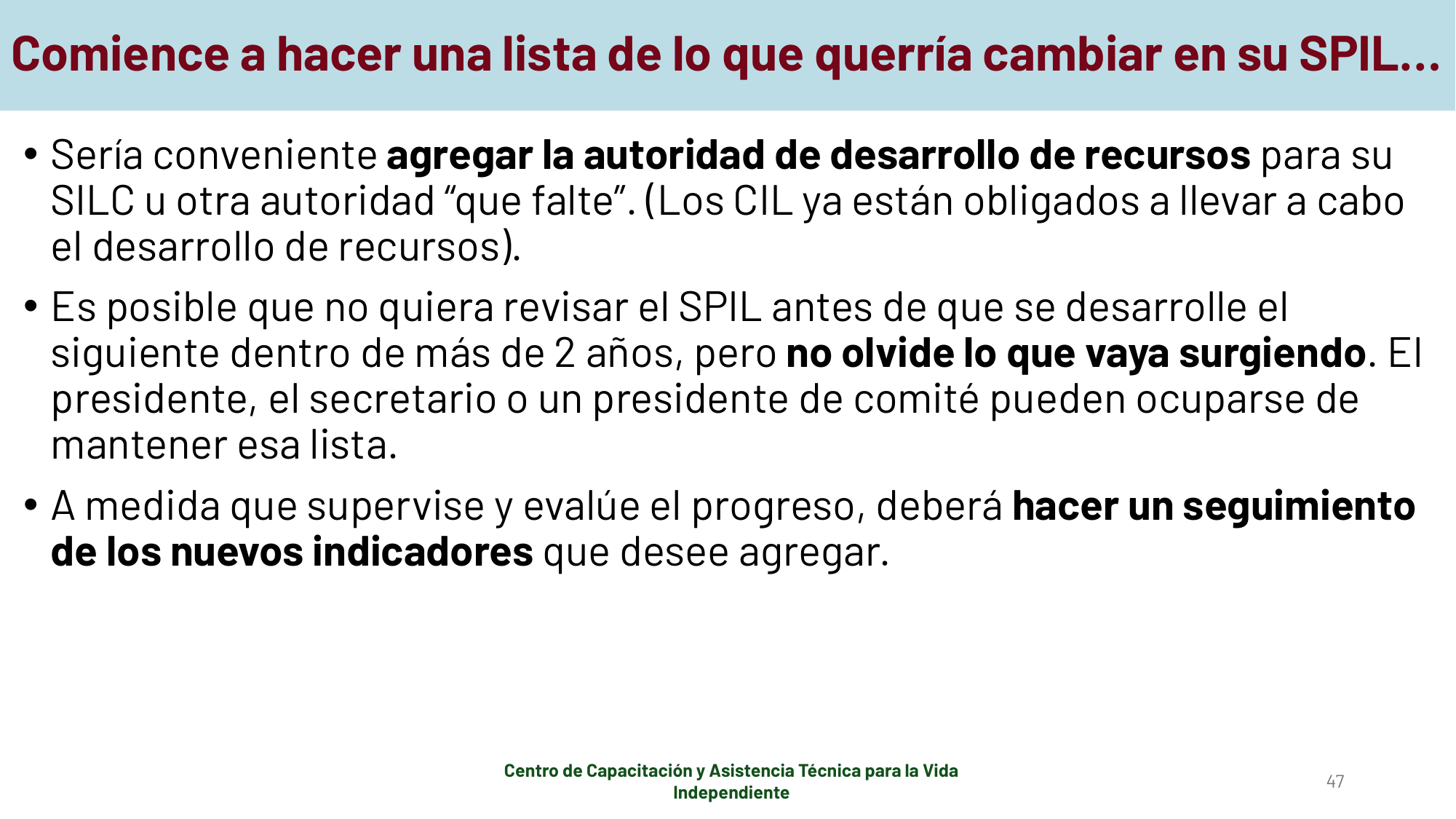

# Comience a hacer una lista de lo que querría cambiar en su SPIL…
Sería conveniente agregar la autoridad de desarrollo de recursos para su SILC u otra autoridad “que falte”. (Los CIL ya están obligados a llevar a cabo el desarrollo de recursos).
Es posible que no quiera revisar el SPIL antes de que se desarrolle el siguiente dentro de más de 2 años, pero no olvide lo que vaya surgiendo. El presidente, el secretario o un presidente de comité pueden ocuparse de mantener esa lista.
A medida que supervise y evalúe el progreso, deberá hacer un seguimiento de los nuevos indicadores que desee agregar.
Centro de Capacitación y Asistencia Técnica para la Vida Independiente
47